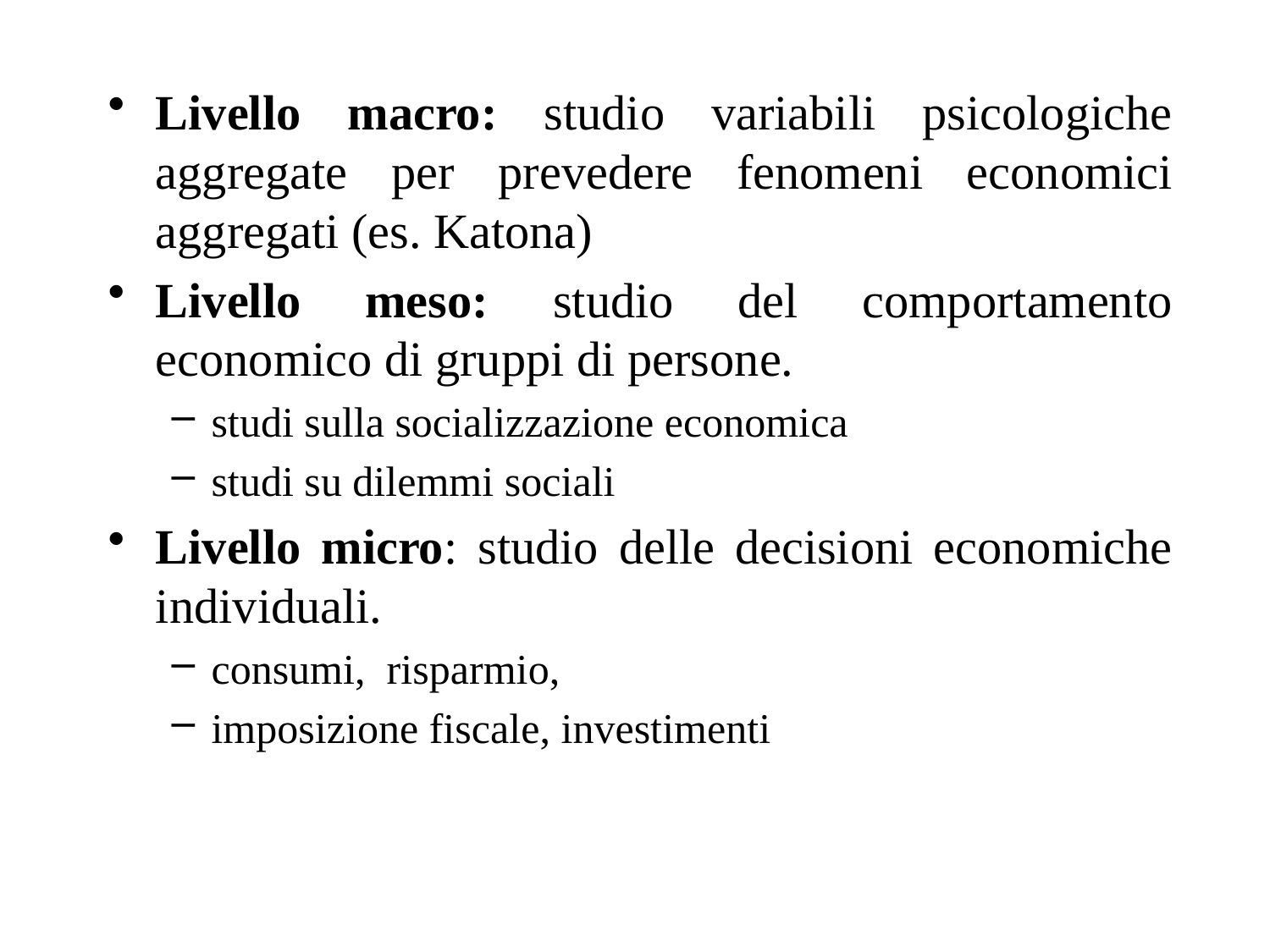

Livello macro: studio variabili psicologiche aggregate per prevedere fenomeni economici aggregati (es. Katona)
Livello meso: studio del comportamento economico di gruppi di persone.
studi sulla socializzazione economica
studi su dilemmi sociali
Livello micro: studio delle decisioni economiche individuali.
consumi,  risparmio,
imposizione fiscale, investimenti